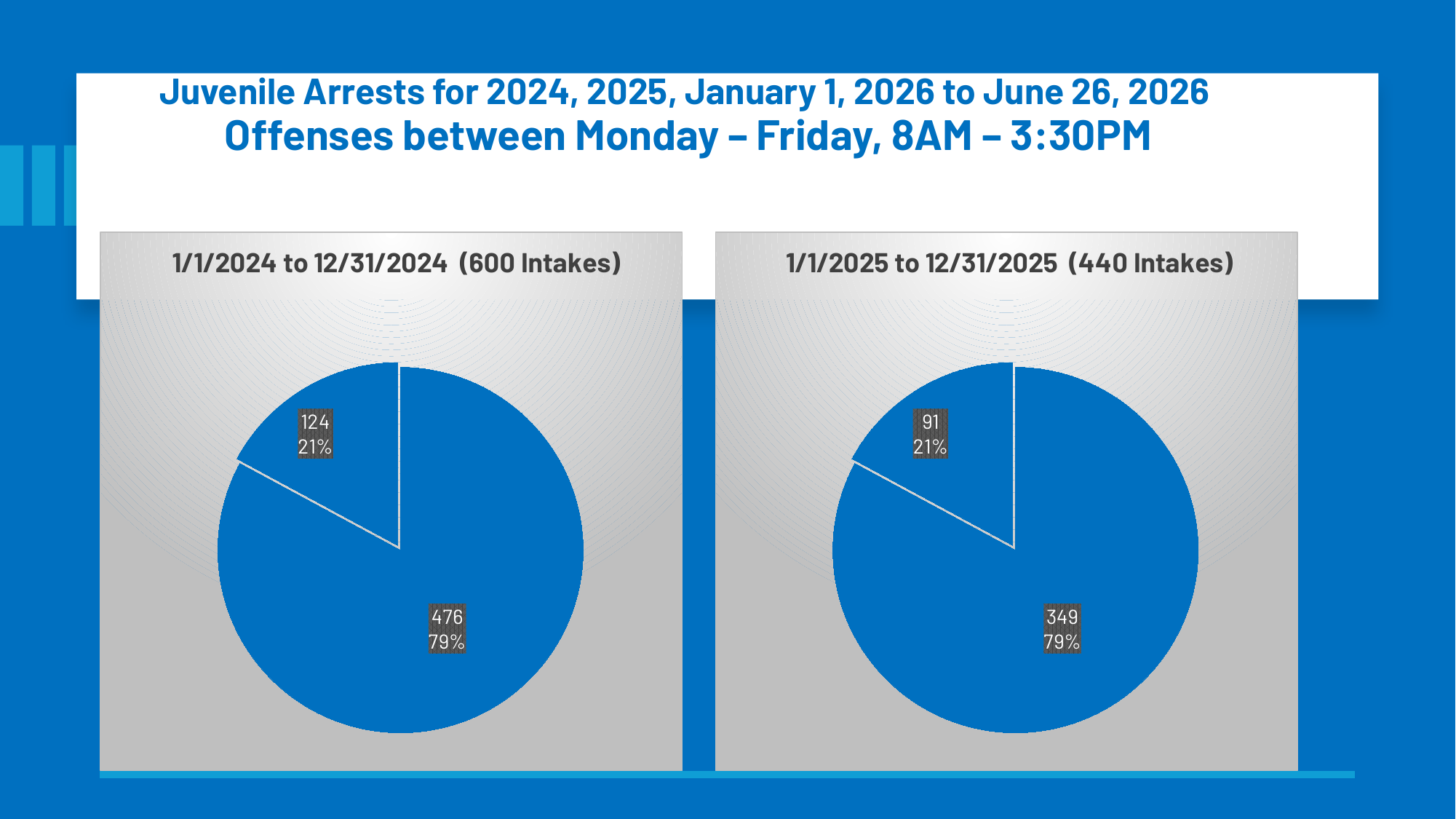

Juvenile Arrests for 2024, 2025, January 1, 2026 to June 26, 2026  Offenses between Monday – Friday, 8AM – 3:30PM

### Chart: 1/1/2024 to 12/31/2024  (600 Intakes)

| Category | 421 Intakes |
|---|---|
| Intakes | 600.0 |
| M-F - 8 AM-3:30 PM (121) | 124.0 |

### Chart: 1/1/2025 to 12/31/2025  (440 Intakes)

| Category | 421 Intakes |
|---|---|
| Intakes | 600.0 |
| M-F - 8 AM-3:30 PM (121) | 124.0 |